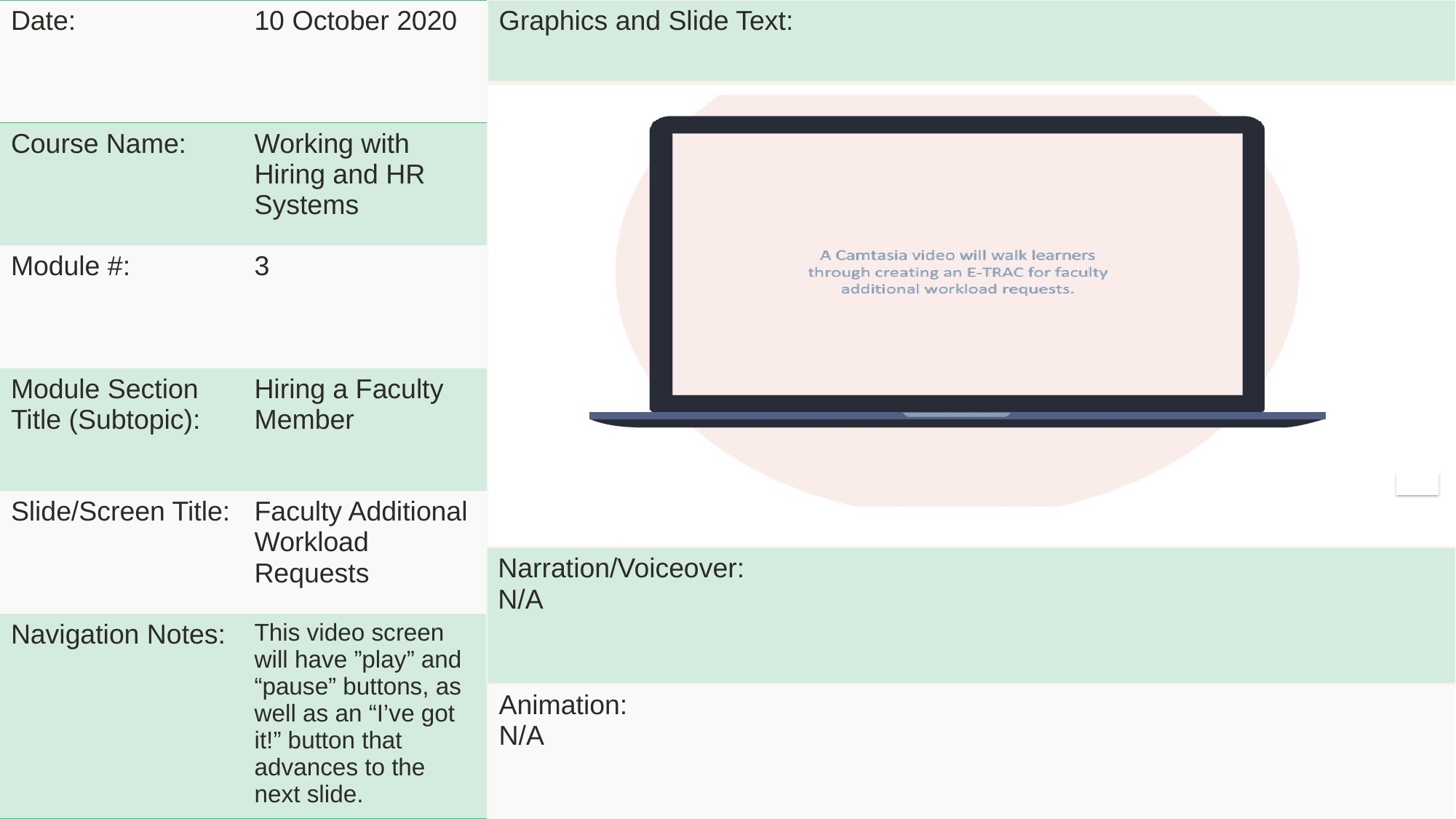

| Graphics and Slide Text: |
| --- |
|  |
| Date: | 10 October 2020 |
| --- | --- |
| Course Name: | Working with Hiring and HR Systems |
| Module #: | 3 |
| Module Section Title (Subtopic): | Hiring a Faculty Member |
| Slide/Screen Title: | Faculty Additional Workload Requests |
| Navigation Notes: | This video screen will have ”play” and “pause” buttons, as well as an “I’ve got it!” button that advances to the next slide. |
| Narration/Voiceover: N/A |
| --- |
| Animation: N/A |
| --- |